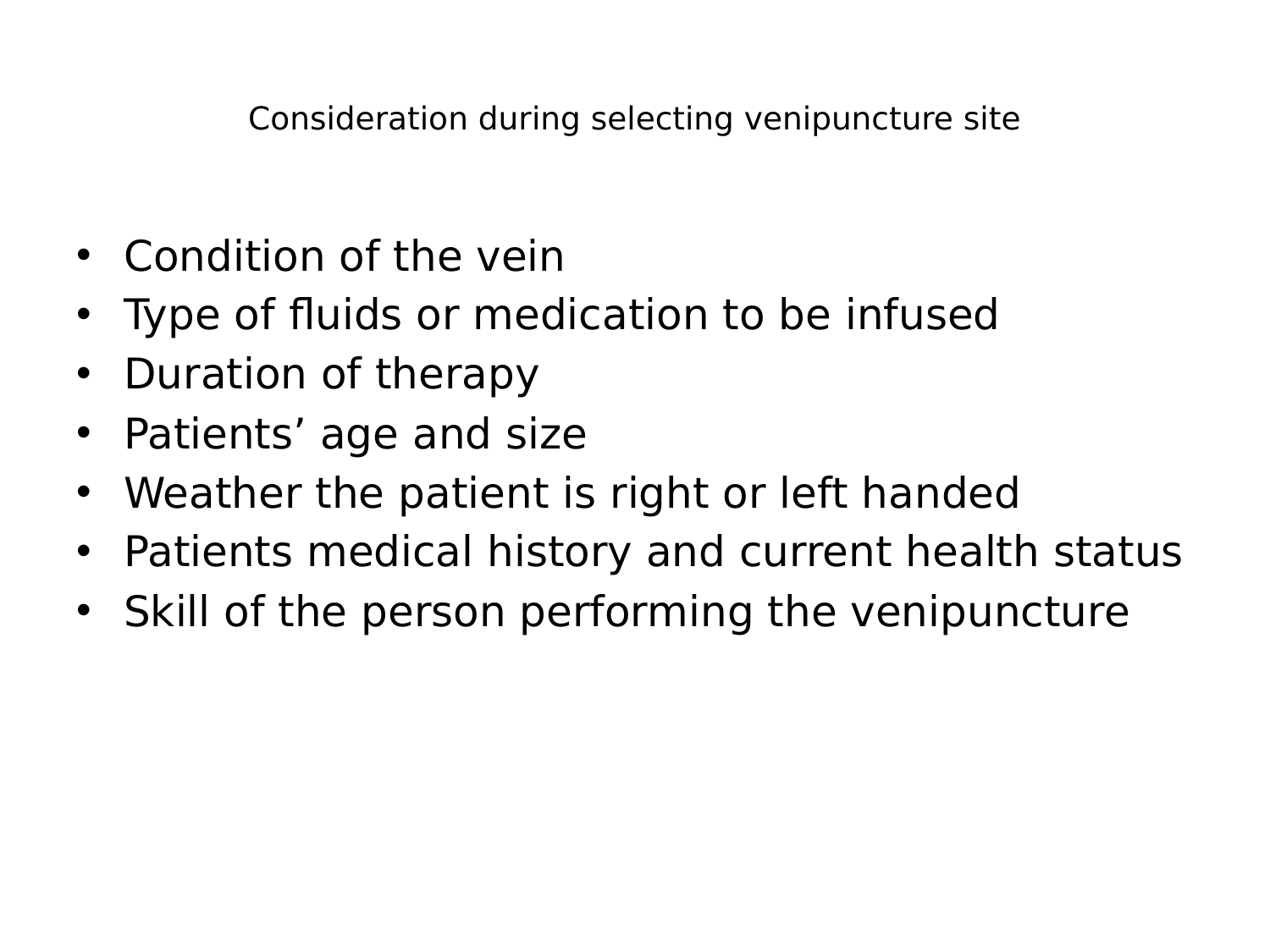

# Consideration during selecting venipuncture site
Condition of the vein
Type of fluids or medication to be infused
Duration of therapy
Patients’ age and size
Weather the patient is right or left handed
Patients medical history and current health status
Skill of the person performing the venipuncture